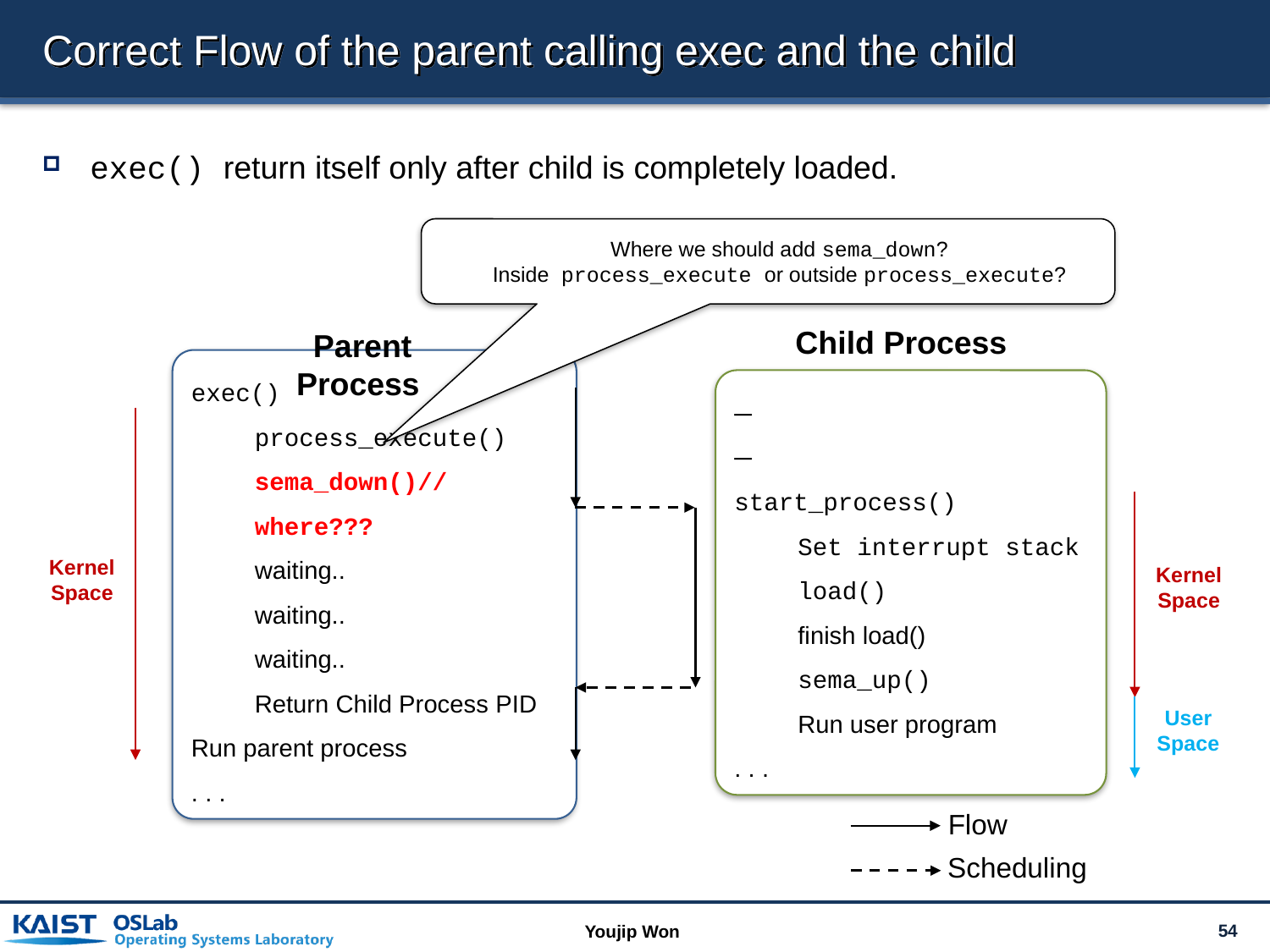

# Correct Flow of the parent calling exec and the child
exec() return itself only after child is completely loaded.
Where we should add sema_down?
Inside  process_execute or outside process_execute?
Child Process
Parent Process
─
─
start_process()
Set interrupt stack
load()
finish load()
sema_up()
Run user program
. . .
exec()
process_execute()
sema_down()//where???
waiting..
waiting..
waiting..
Return Child Process PID
Run parent process
. . .
Kernel
Space
Kernel
Space
User
Space
Flow
Scheduling
Youjip Won
54